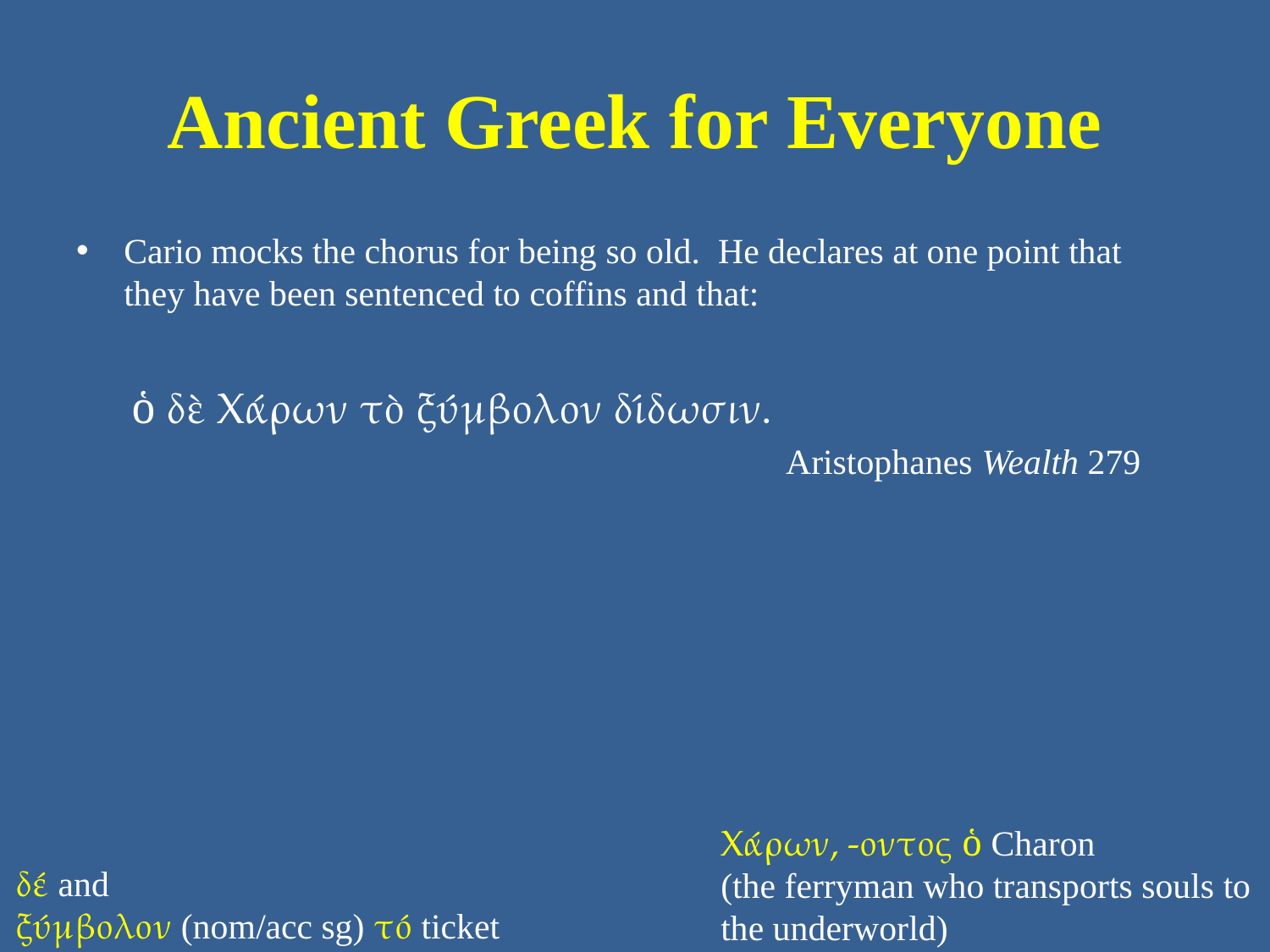

# Ancient Greek for Everyone
Cario mocks the chorus for being so old.  He declares at one point that they have been sentenced to coffins and that:

ὁ δὲ Χάρων τὸ ξύμβολον δίδωσιν.
Aristophanes Wealth 279
Χάρων, -οντος ὁ Charon
(the ferryman who transports souls to the underworld)
δέ and
ξύμβολον (nom/acc sg) τό ticket